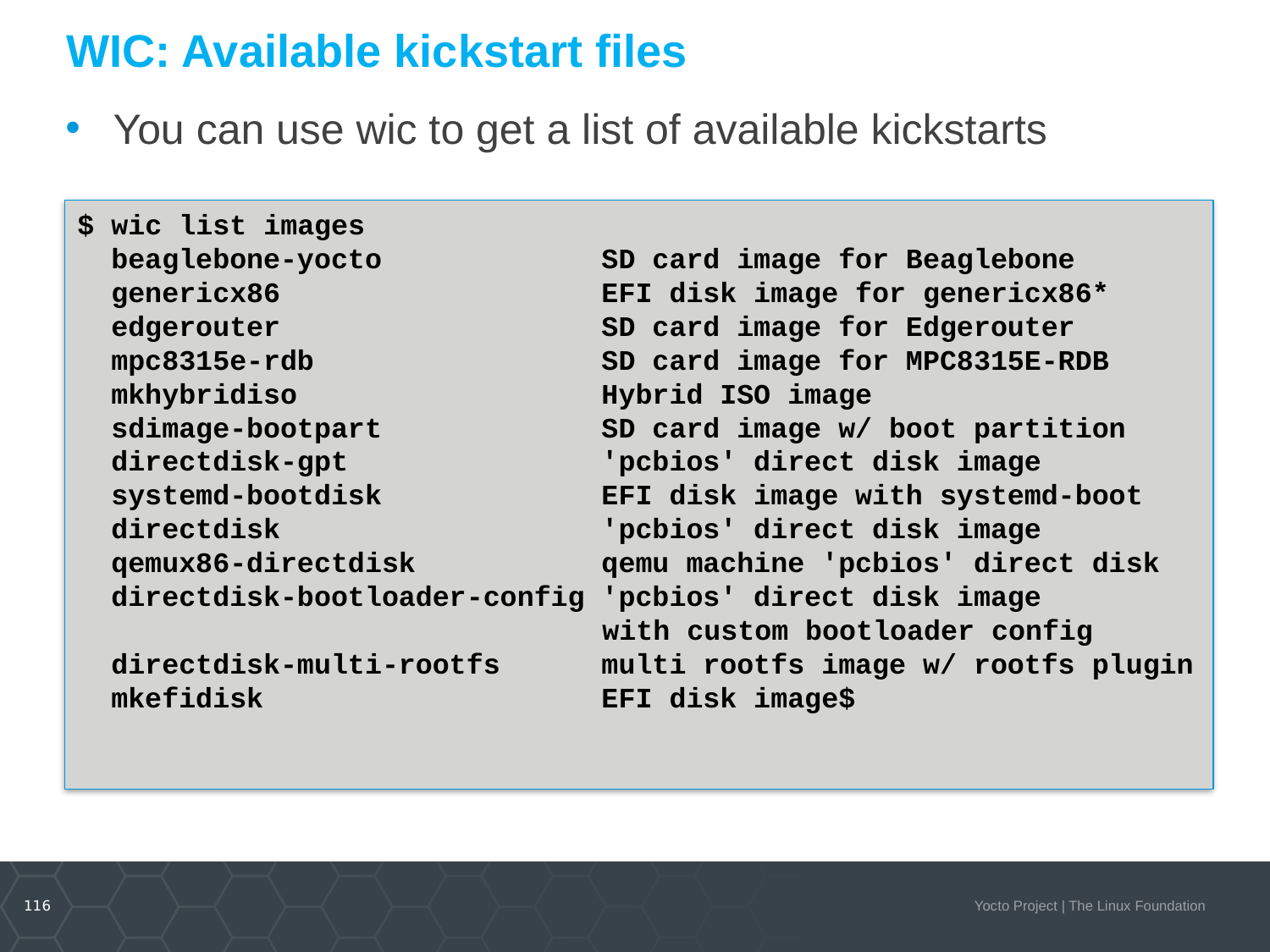

# WIC: Available kickstart files
You can use wic to get a list of available kickstarts
$ wic list images
  beaglebone-yocto             SD card image for Beaglebone
  genericx86                   EFI disk image for genericx86*
  edgerouter                   SD card image for Edgerouter
  mpc8315e-rdb                 SD card image for MPC8315E-RDB
  mkhybridiso                  Hybrid ISO image
  sdimage-bootpart             SD card image w/ boot partition
  directdisk-gpt               'pcbios' direct disk image
  systemd-bootdisk             EFI disk image with systemd-boot
  directdisk                   'pcbios' direct disk image
  qemux86-directdisk           qemu machine 'pcbios' direct disk
  directdisk-bootloader-config 'pcbios' direct disk image
                               with custom bootloader config
  directdisk-multi-rootfs      multi rootfs image w/ rootfs plugin
  mkefidisk                    EFI disk image$